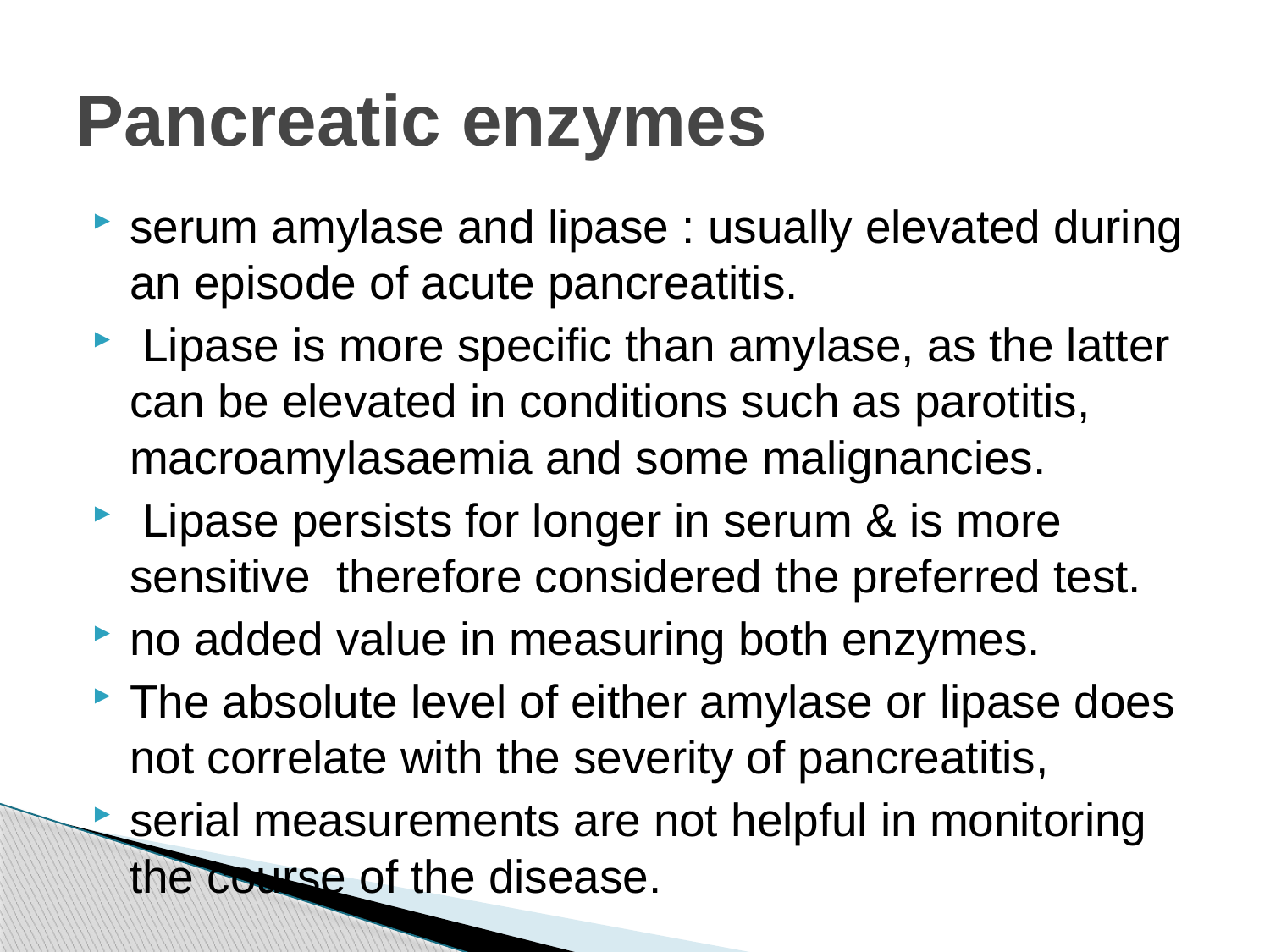

# Pancreatic enzymes
serum amylase and lipase : usually elevated during an episode of acute pancreatitis.
 Lipase is more specific than amylase, as the latter can be elevated in conditions such as parotitis, macroamylasaemia and some malignancies.
 Lipase persists for longer in serum & is more sensitive  therefore considered the preferred test.
no added value in measuring both enzymes.
The absolute level of either amylase or lipase does not correlate with the severity of pancreatitis,
serial measurements are not helpful in monitoring the course of the disease.